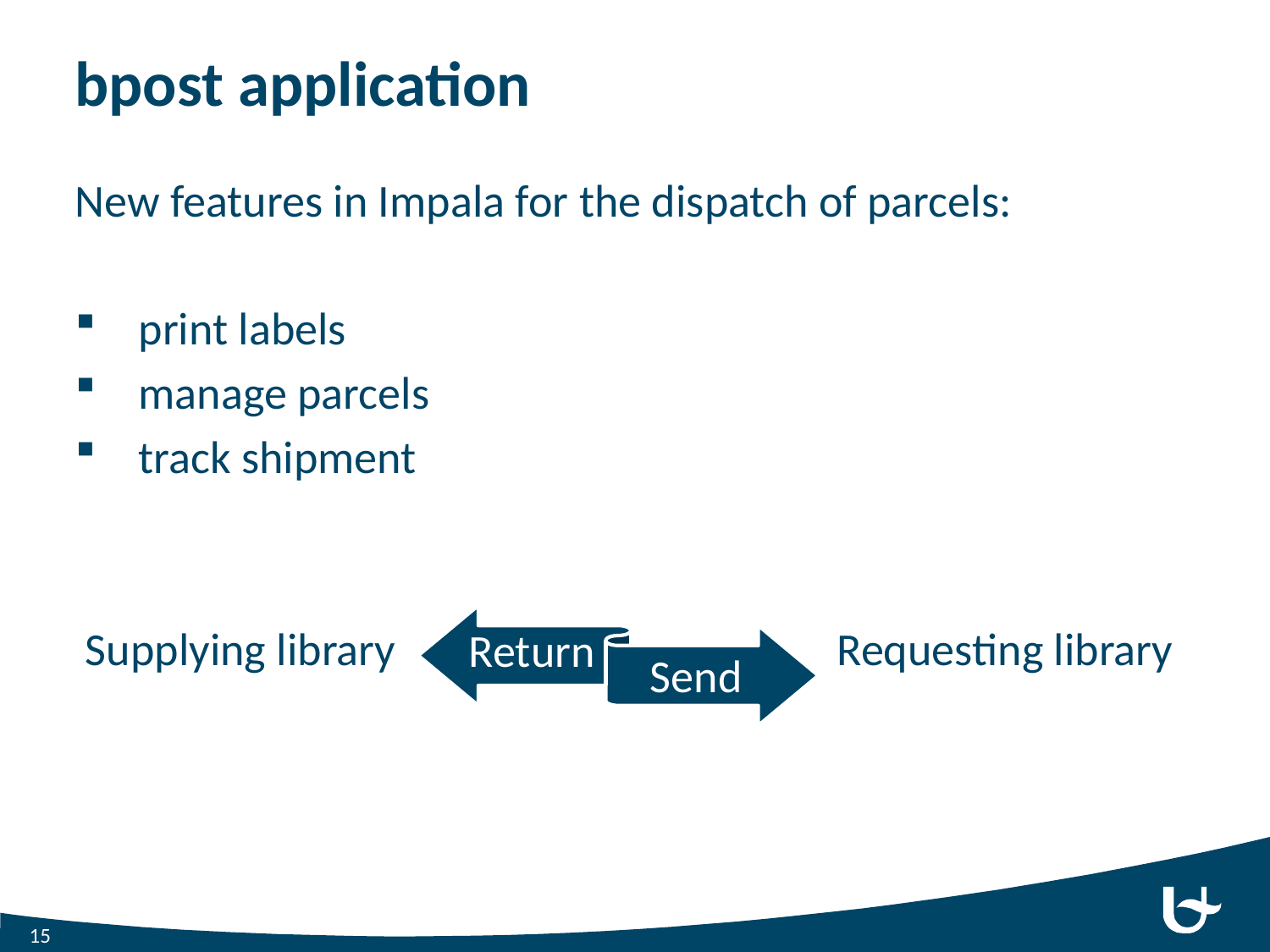

# bpost application
New features in Impala for the dispatch of parcels:

print labels
manage parcels
track shipment

 Supplying library				Requesting library

Return
Send
15